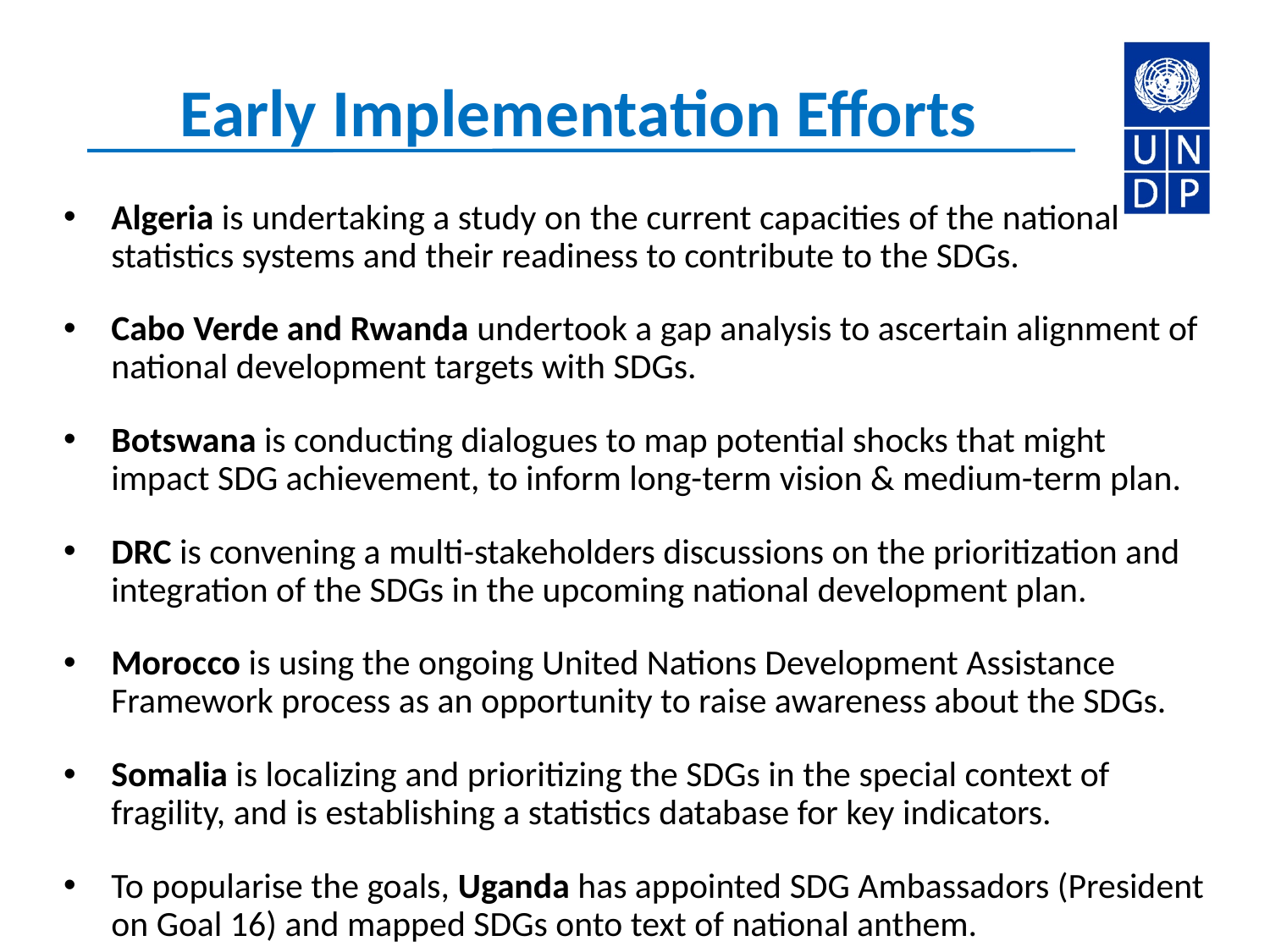

Early Implementation Efforts

# Algeria is undertaking a study on the current capacities of the national statistics systems and their readiness to contribute to the SDGs.
Cabo Verde and Rwanda undertook a gap analysis to ascertain alignment of national development targets with SDGs.
Botswana is conducting dialogues to map potential shocks that might impact SDG achievement, to inform long-term vision & medium-term plan.
DRC is convening a multi-stakeholders discussions on the prioritization and integration of the SDGs in the upcoming national development plan.
Morocco is using the ongoing United Nations Development Assistance Framework process as an opportunity to raise awareness about the SDGs.
Somalia is localizing and prioritizing the SDGs in the special context of fragility, and is establishing a statistics database for key indicators.
To popularise the goals, Uganda has appointed SDG Ambassadors (President on Goal 16) and mapped SDGs onto text of national anthem.